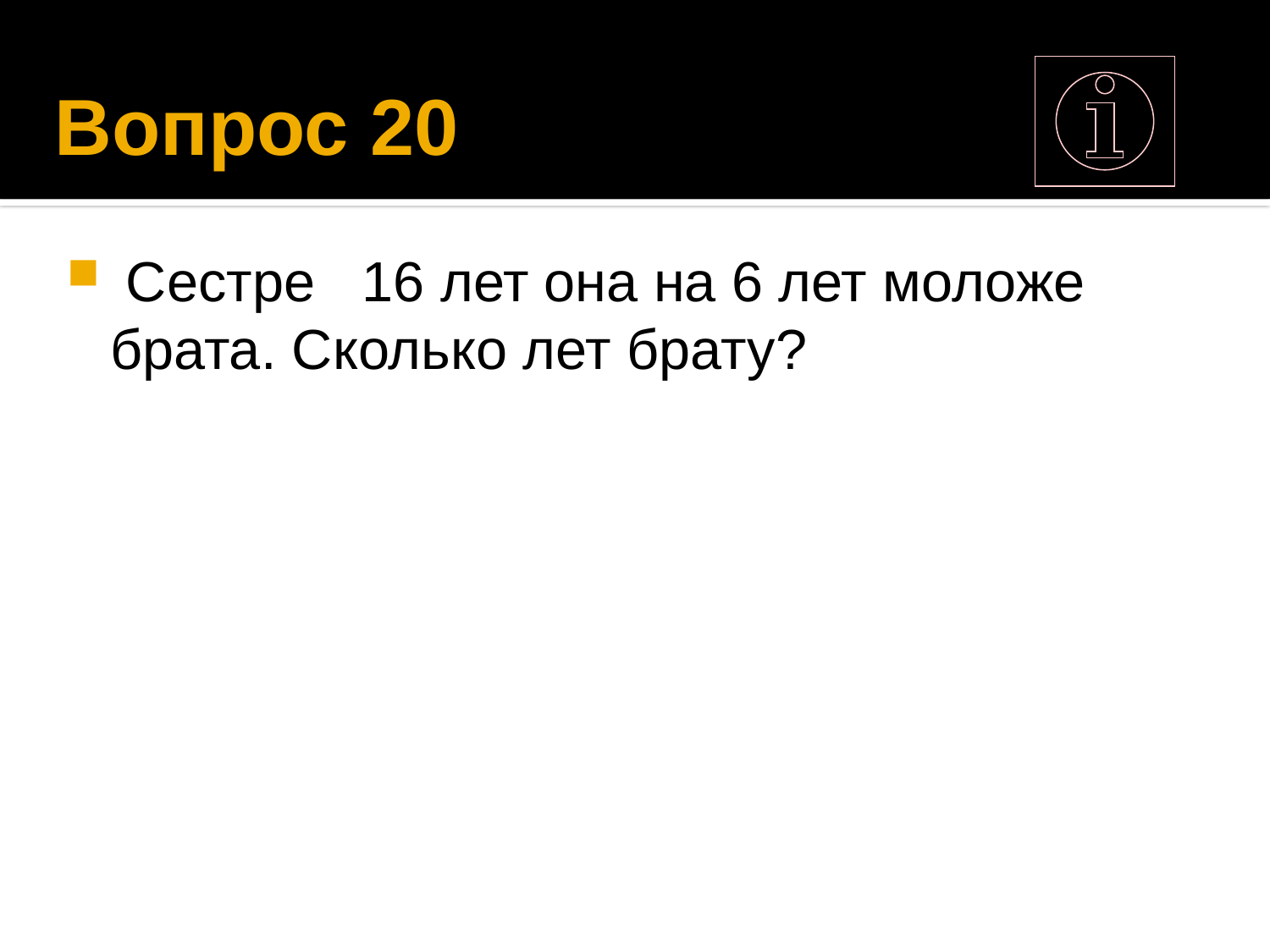

# Вопрос 20

 Сестре   16 лет она на 6 лет моложе брата. Сколько лет брату?